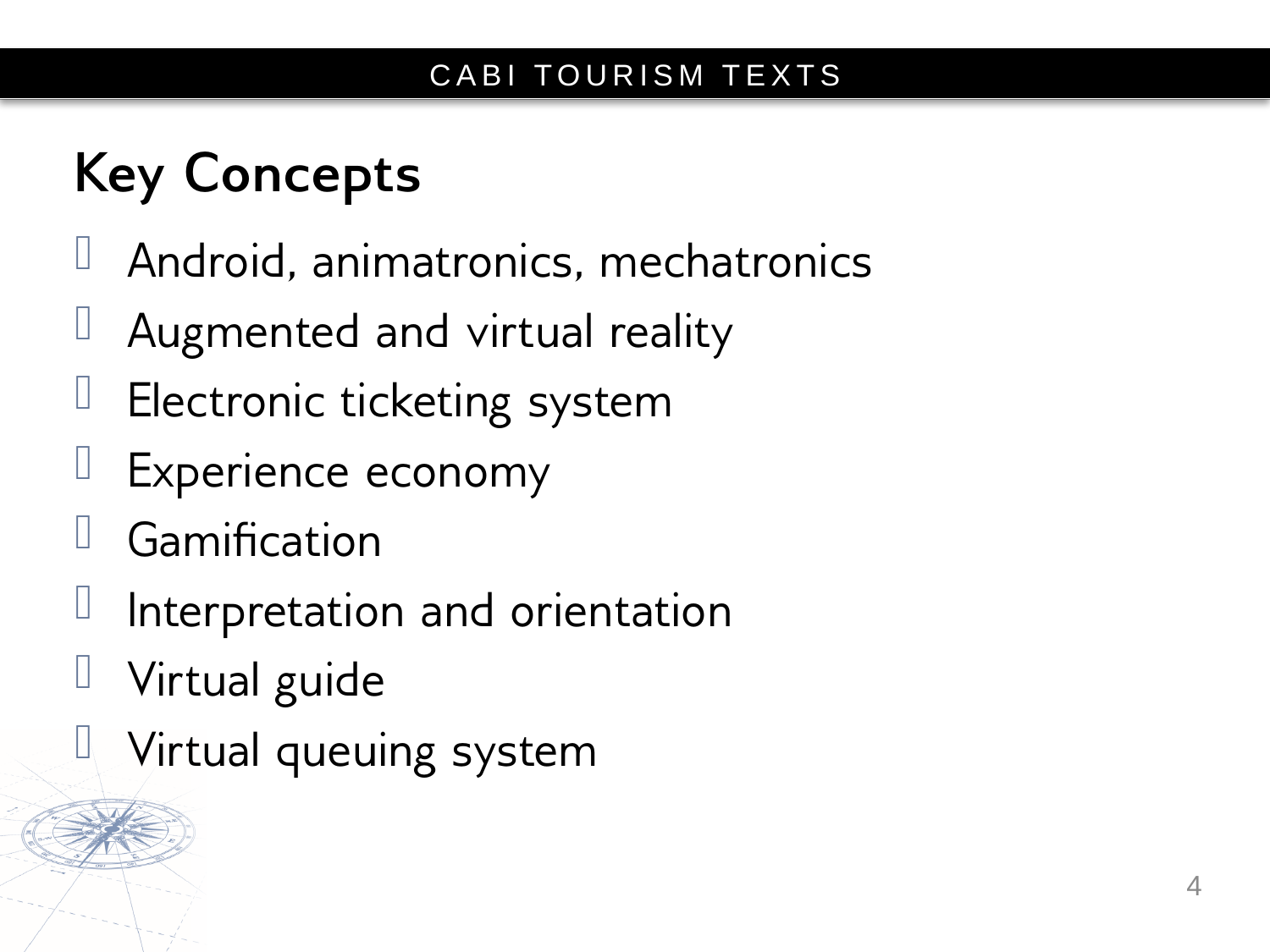

# Key Concepts
Android, animatronics, mechatronics
Augmented and virtual reality
Electronic ticketing system
Experience economy
Gamification
Interpretation and orientation
Virtual guide
Virtual queuing system
4